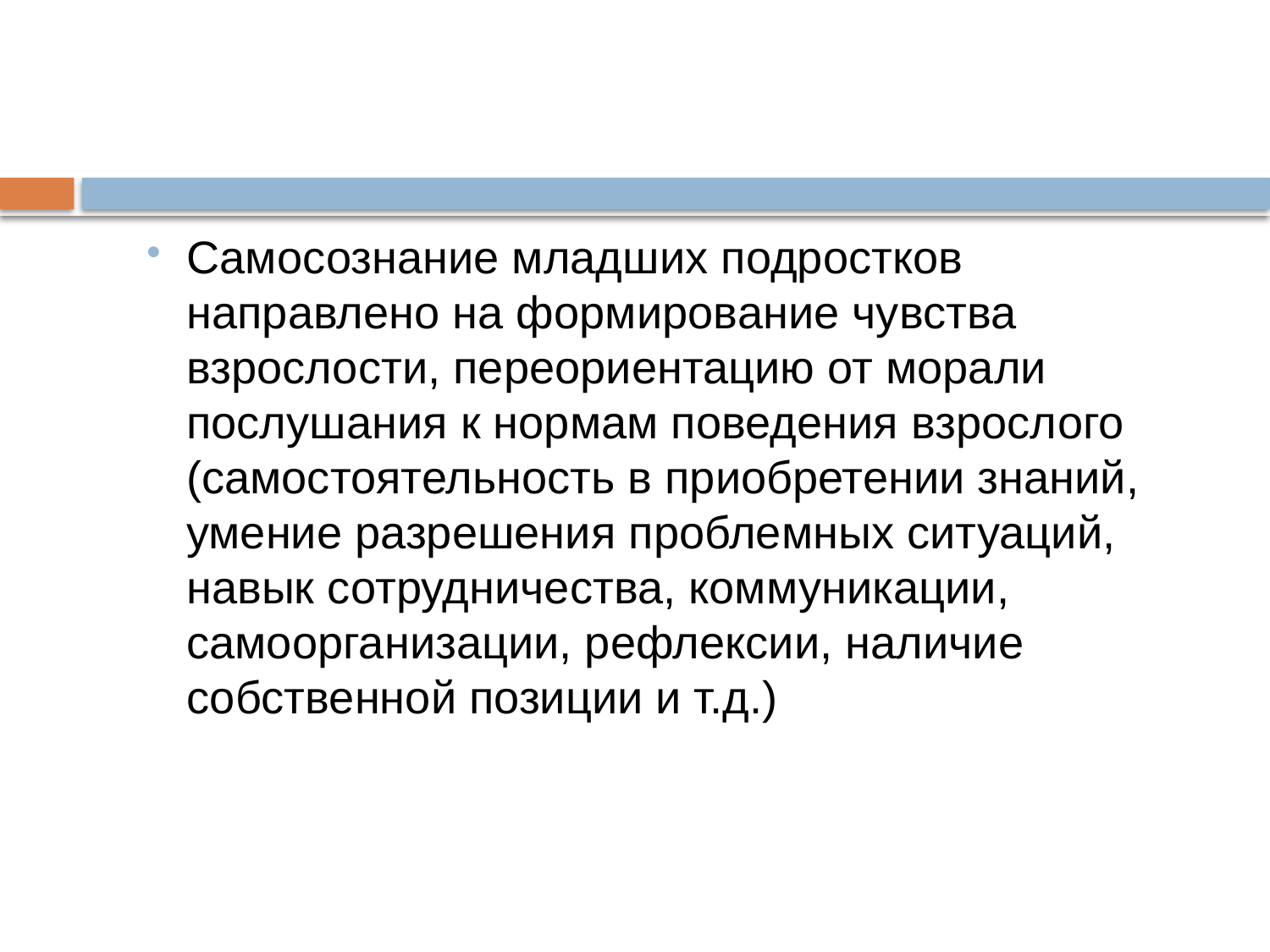

#
Самосознание младших подростков направлено на формирование чувства взрослости, переориентацию от морали послушания к нормам поведения взрослого (самостоятельность в приобретении знаний, умение разрешения проблемных ситуаций, навык сотрудничества, коммуникации, самоорганизации, рефлексии, наличие собственной позиции и т.д.)